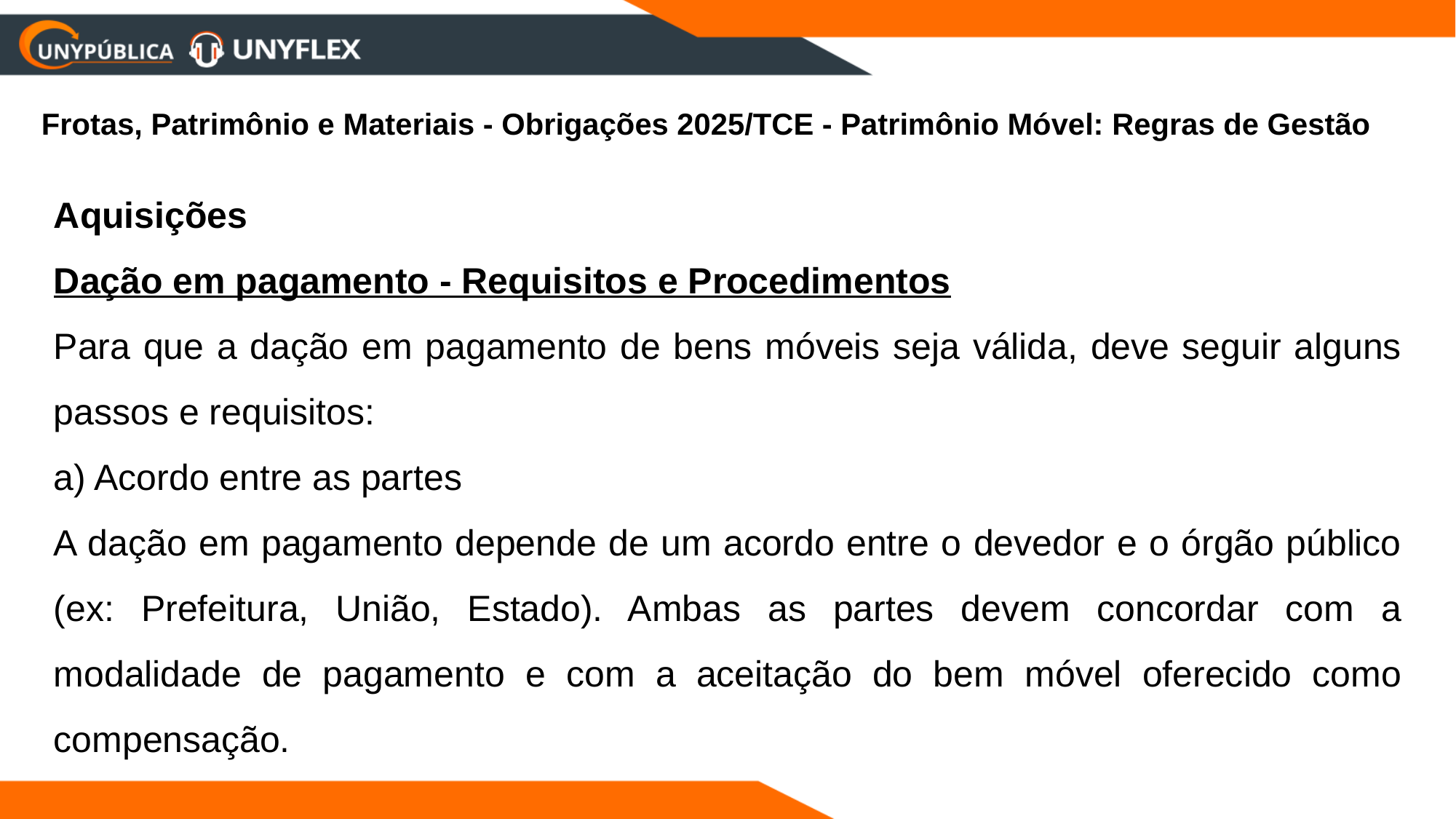

Frotas, Patrimônio e Materiais - Obrigações 2025/TCE - Patrimônio Móvel: Regras de Gestão
Aquisições
Dação em pagamento - Requisitos e Procedimentos
Para que a dação em pagamento de bens móveis seja válida, deve seguir alguns passos e requisitos:
a) Acordo entre as partes
A dação em pagamento depende de um acordo entre o devedor e o órgão público (ex: Prefeitura, União, Estado). Ambas as partes devem concordar com a modalidade de pagamento e com a aceitação do bem móvel oferecido como compensação.